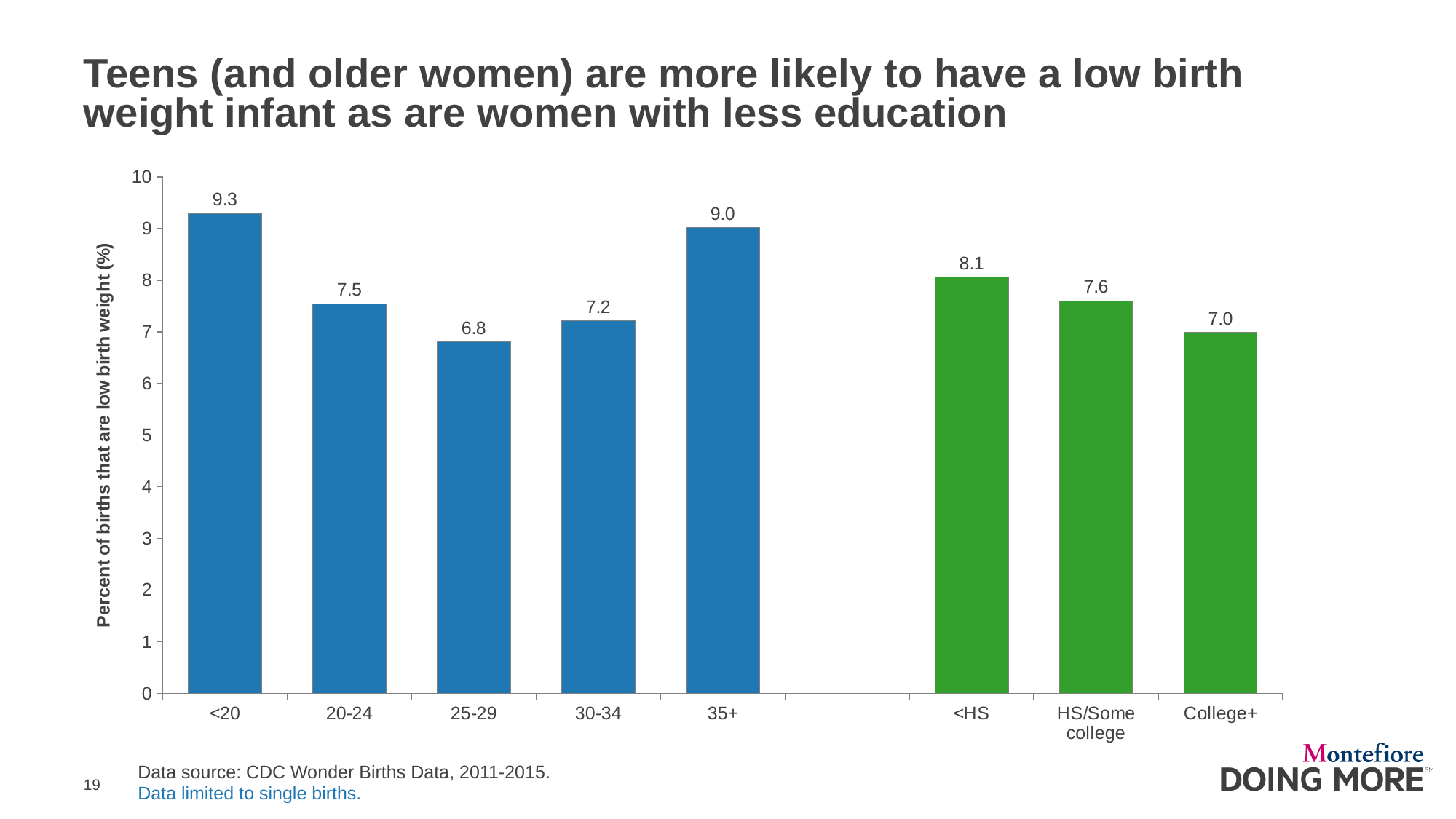

# Teens (and older women) are more likely to have a low birth weight infant as are women with less education

### Chart

| Category | lbw |
|---|---|
| <20 | 9.29264909847434 |
| 20-24 | 7.544895745450162 |
| 25-29 | 6.803422327595094 |
| 30-34 | 7.211499959958356 |
| 35+ | 9.016018306636155 |
|  | None |
| <HS | 8.055134041476986 |
| HS/Some college | 7.600800474355173 |
| College+ | 6.98912288822032 |
Data source: CDC Wonder Births Data, 2011-2015.
Data limited to single births.